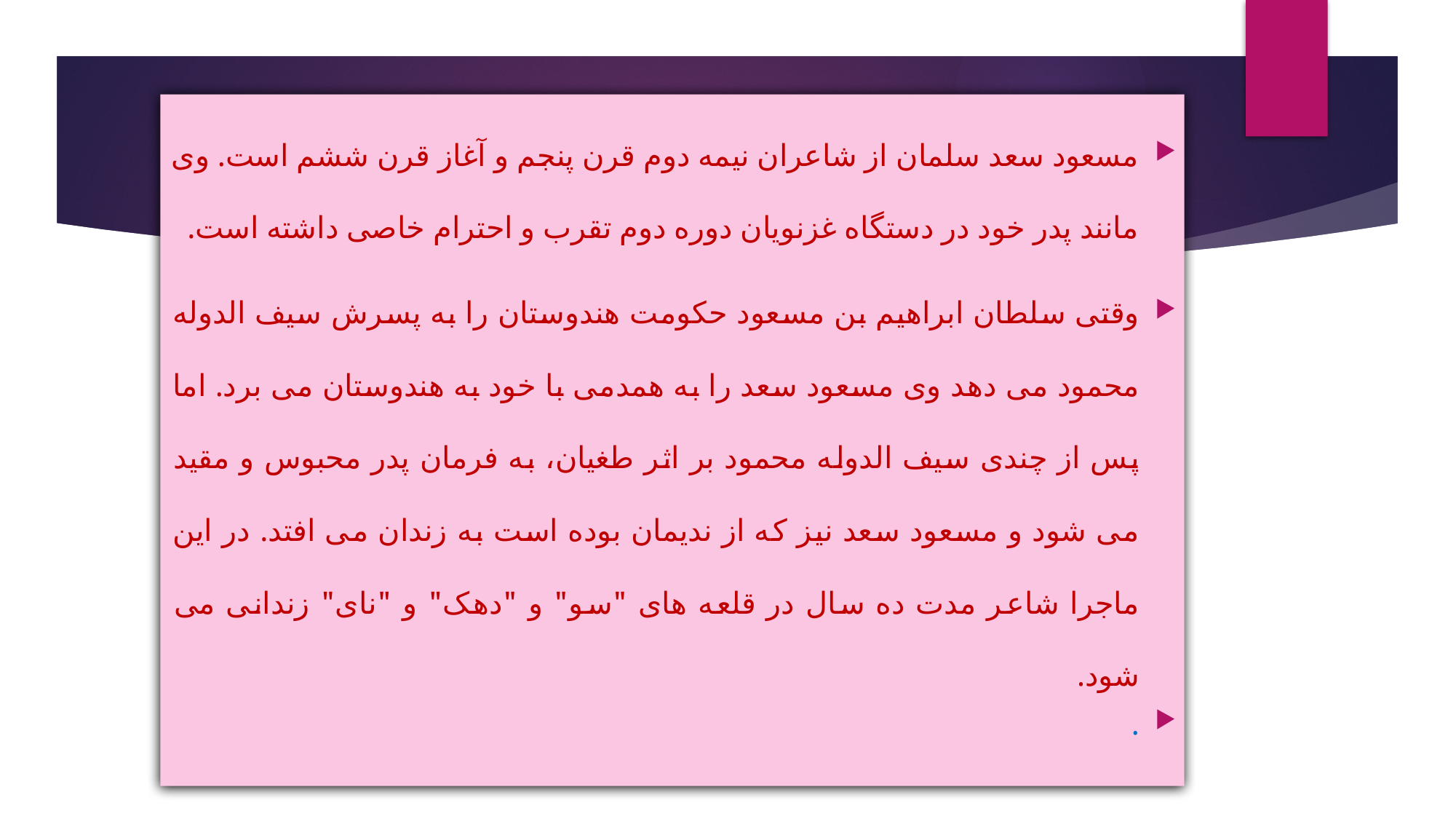

مسعود سعد سلمان از شاعران نیمه دوم قرن پنجم و آغاز قرن ششم است. وی مانند پدر خود در دستگاه غزنویان دوره دوم تقرب و احترام خاصی داشته است.
وقتی سلطان ابراهیم بن مسعود حکومت هندوستان را به پسرش سیف الدوله محمود می دهد وی مسعود سعد را به همدمی با خود به هندوستان می برد. اما پس از چندی سیف الدوله محمود بر اثر طغیان، به فرمان پدر محبوس و مقید می شود و مسعود سعد نیز که از ندیمان بوده است به زندان می افتد. در این ماجرا شاعر مدت ده سال در قلعه های "سو" و "دهک" و "نای" زندانی می شود.
.